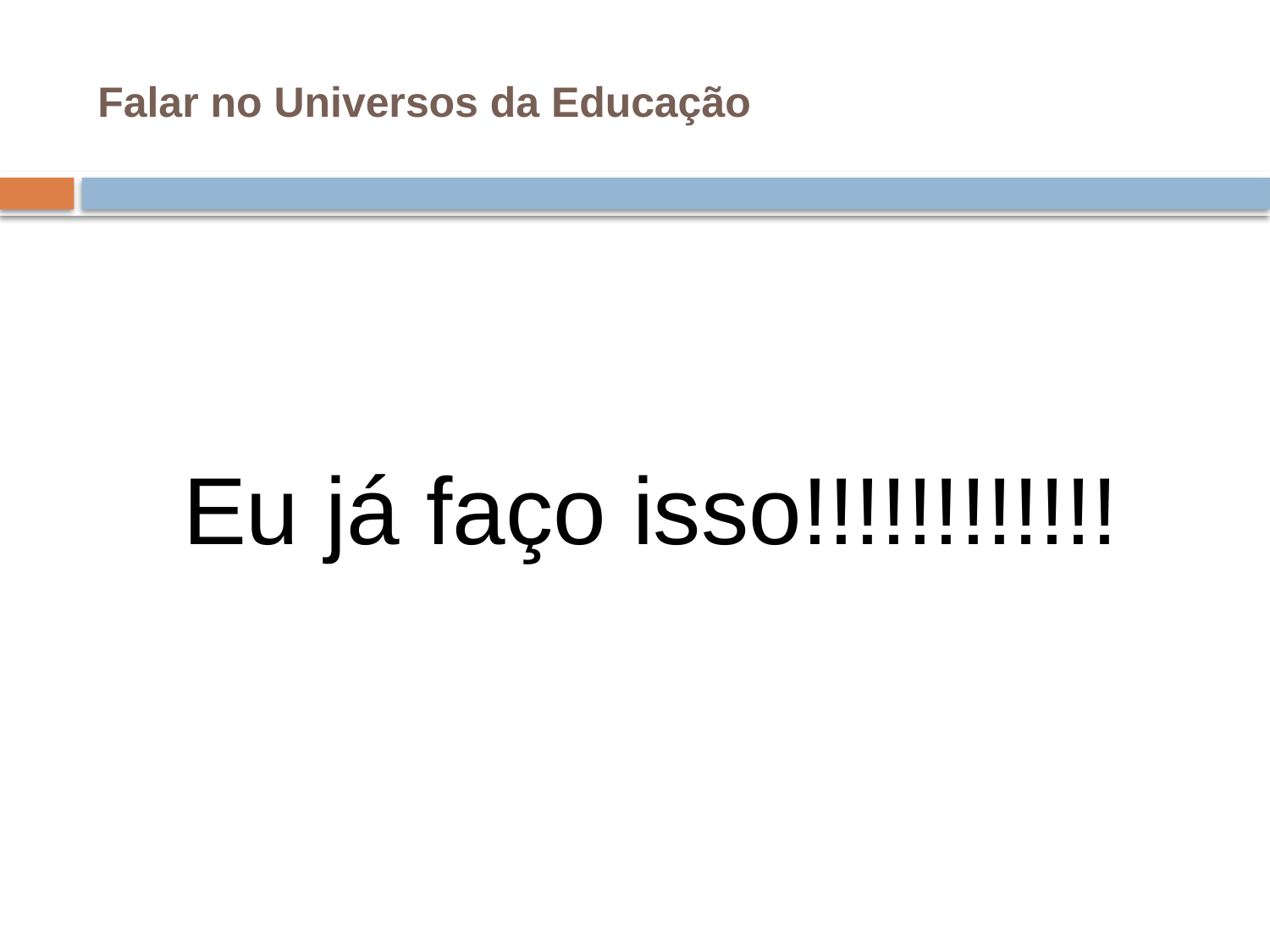

# Falar no Universos da Educação

Eu já faço isso!!!!!!!!!!!!